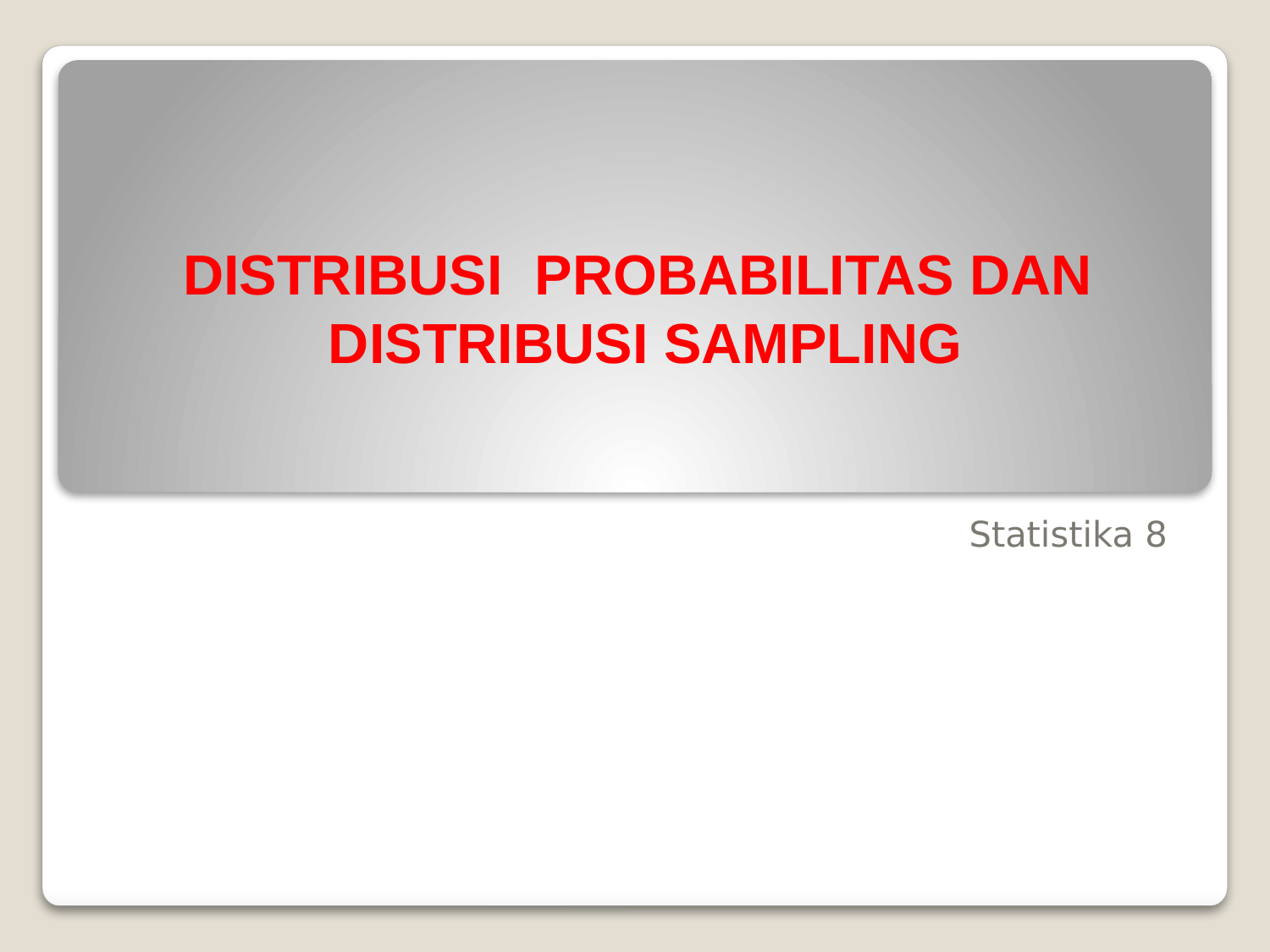

# DISTRIBUSI  PROBABILITAS DAN DISTRIBUSI SAMPLING
Statistika 8